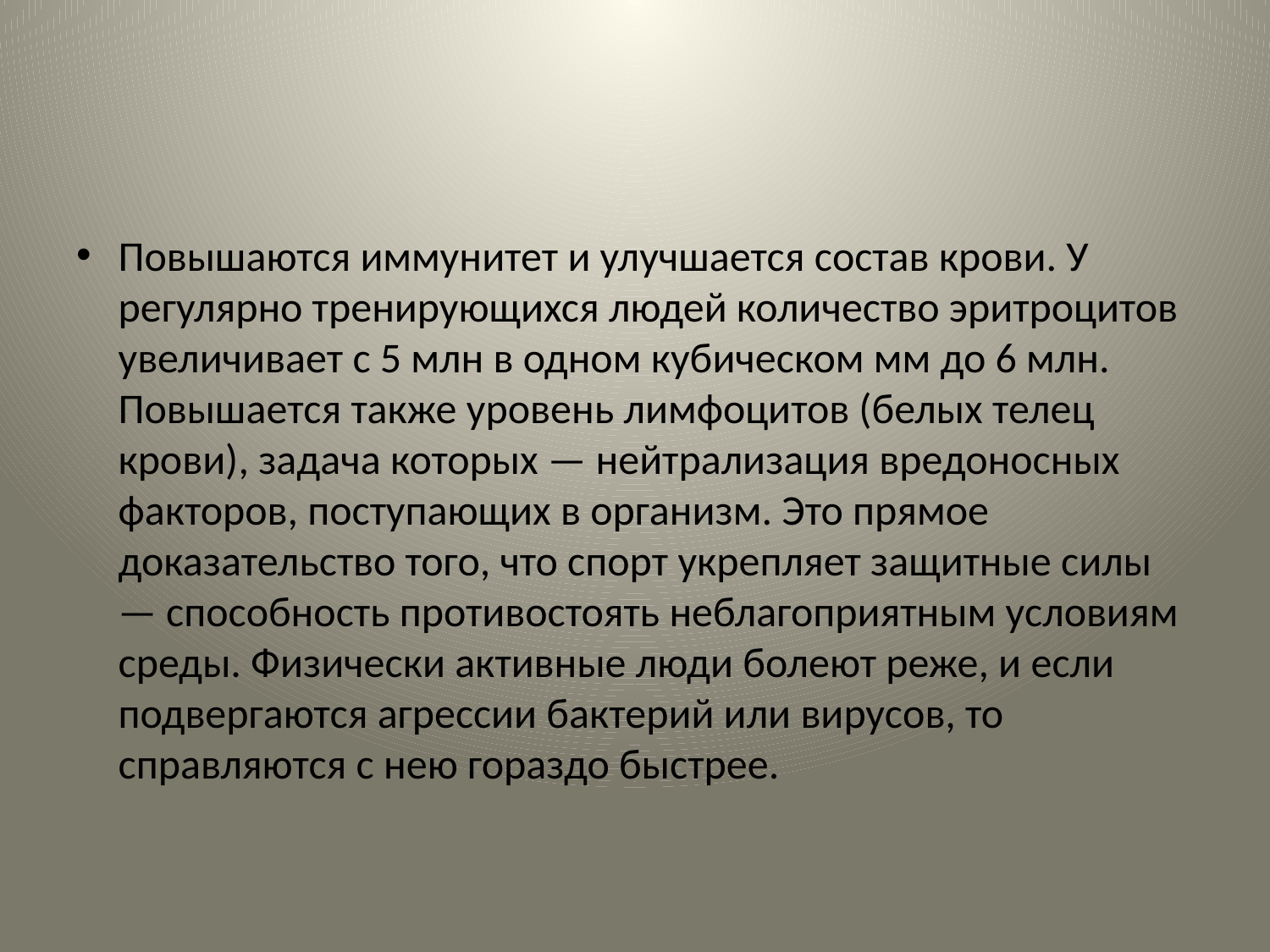

Повышаются иммунитет и улучшается состав крови. У регулярно тренирующихся людей количество эритроцитов увеличивает с 5 млн в одном кубическом мм до 6 млн. Повышается также уровень лимфоцитов (белых телец крови), задача которых — нейтрализация вредоносных факторов, поступающих в организм. Это прямое доказательство того, что спорт укрепляет защитные силы — способность противостоять неблагоприятным условиям среды. Физически активные люди болеют реже, и если подвергаются агрессии бактерий или вирусов, то справляются с нею гораздо быстрее.